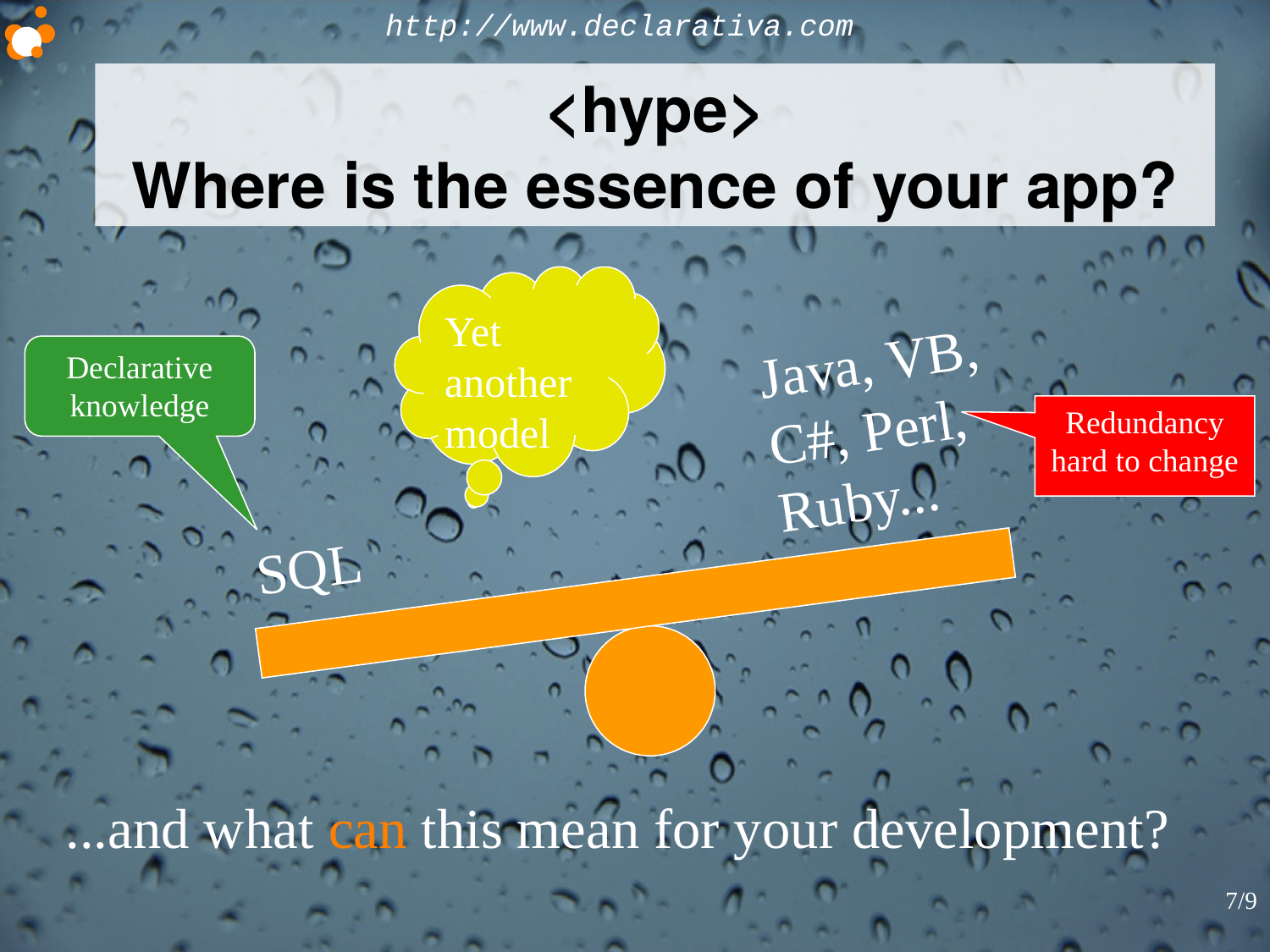

# <hype> Where is the essence of your app?
Yet another model
Java, VB, C#, Perl, Ruby...
SQL

Declarative knowledge
Redundancy hard to change
...and what can this mean for your development?
7/9